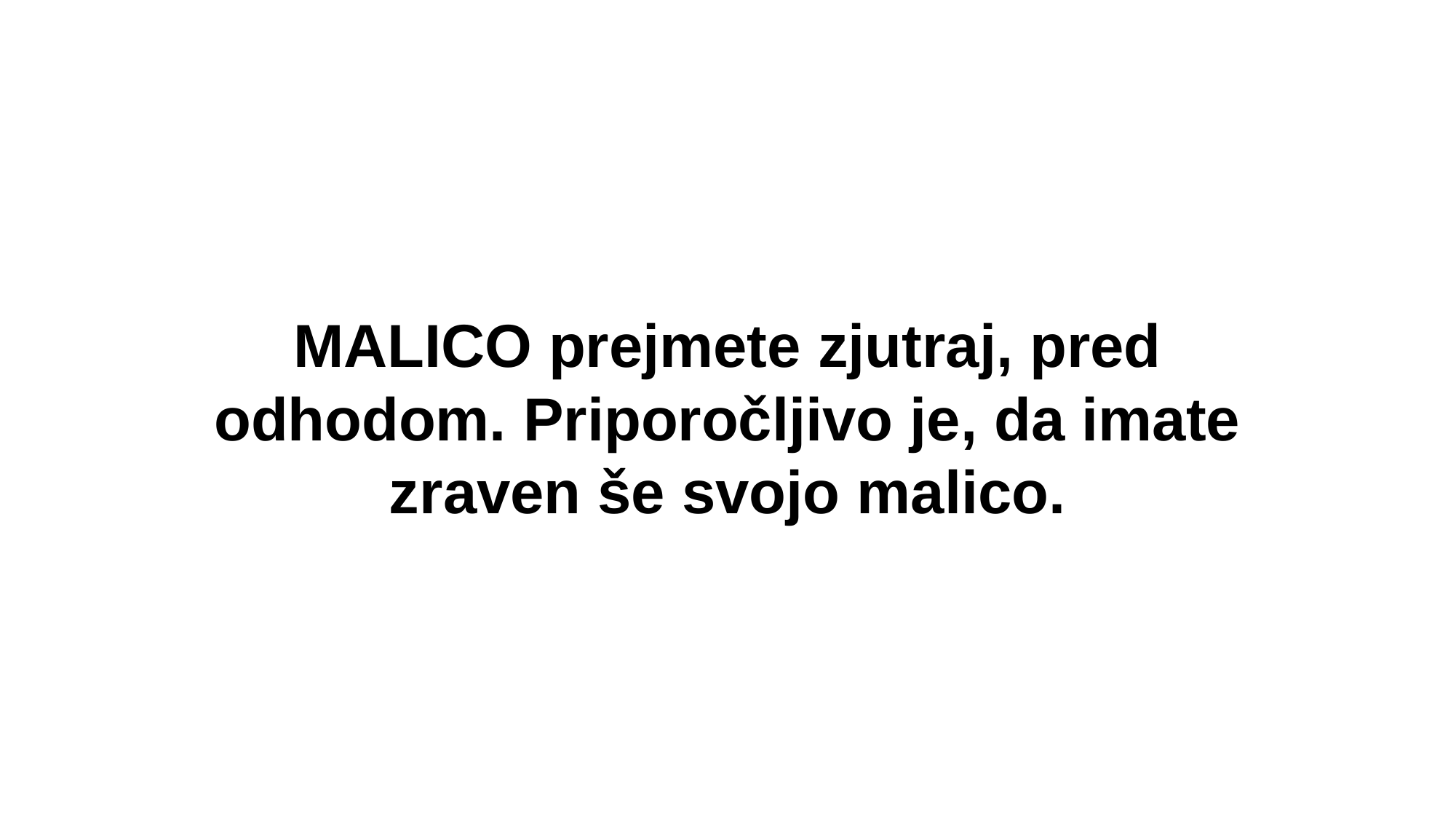

MALICO prejmete zjutraj, pred odhodom. Priporočljivo je, da imate zraven še svojo malico.